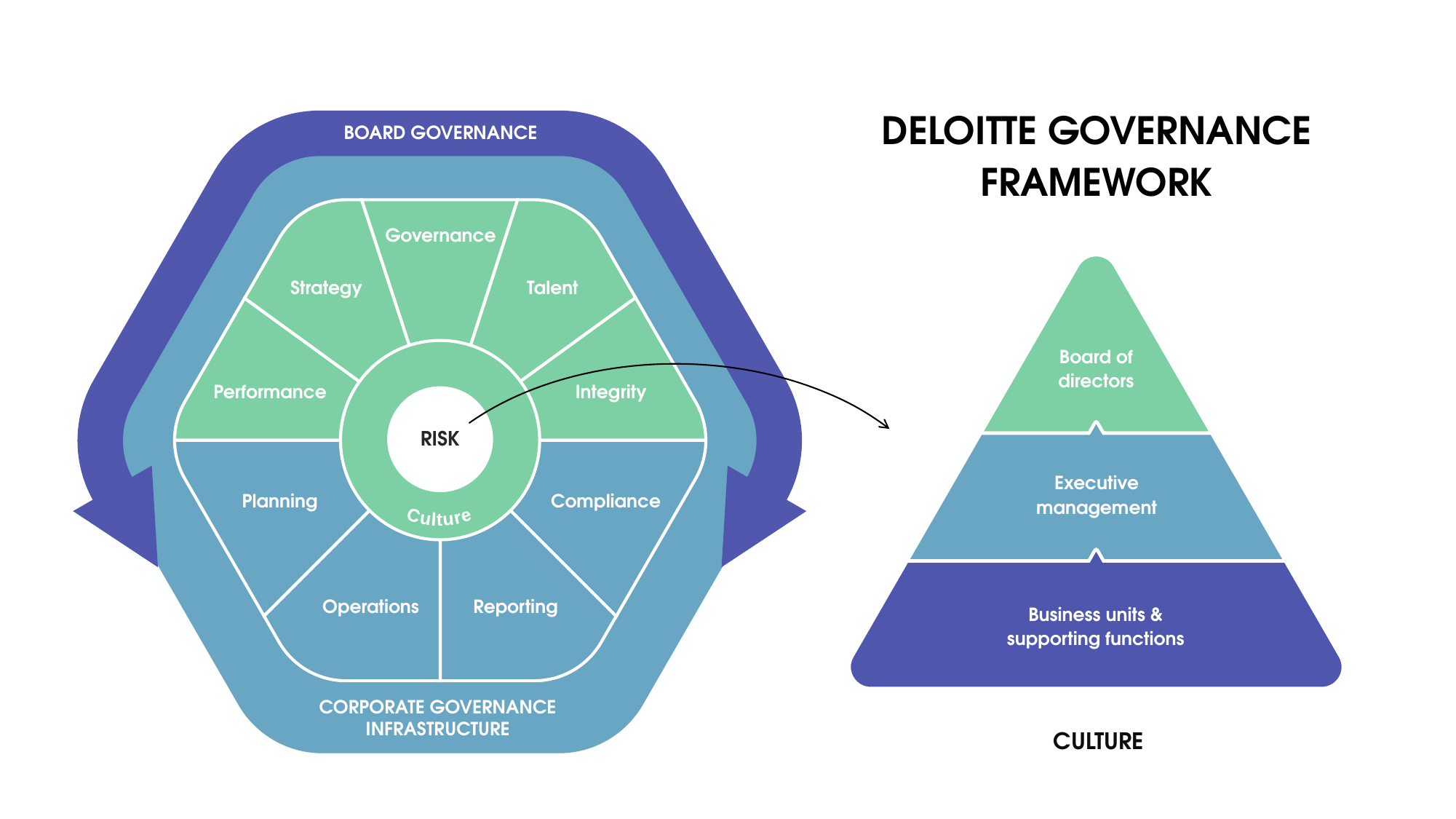

DELOITTE GOVERNANCE FRAMEWORK
BOARD GOVERNANCE

CORPORATE GOVERNANCE INFRASTRUCTURE

Governance

Board of directors
Strategy
Talent

Performance
Integrity

RISK
Culture

Executive management

Compliance
Planning

Business units & supporting functions
Operations
Reporting
CULTURE